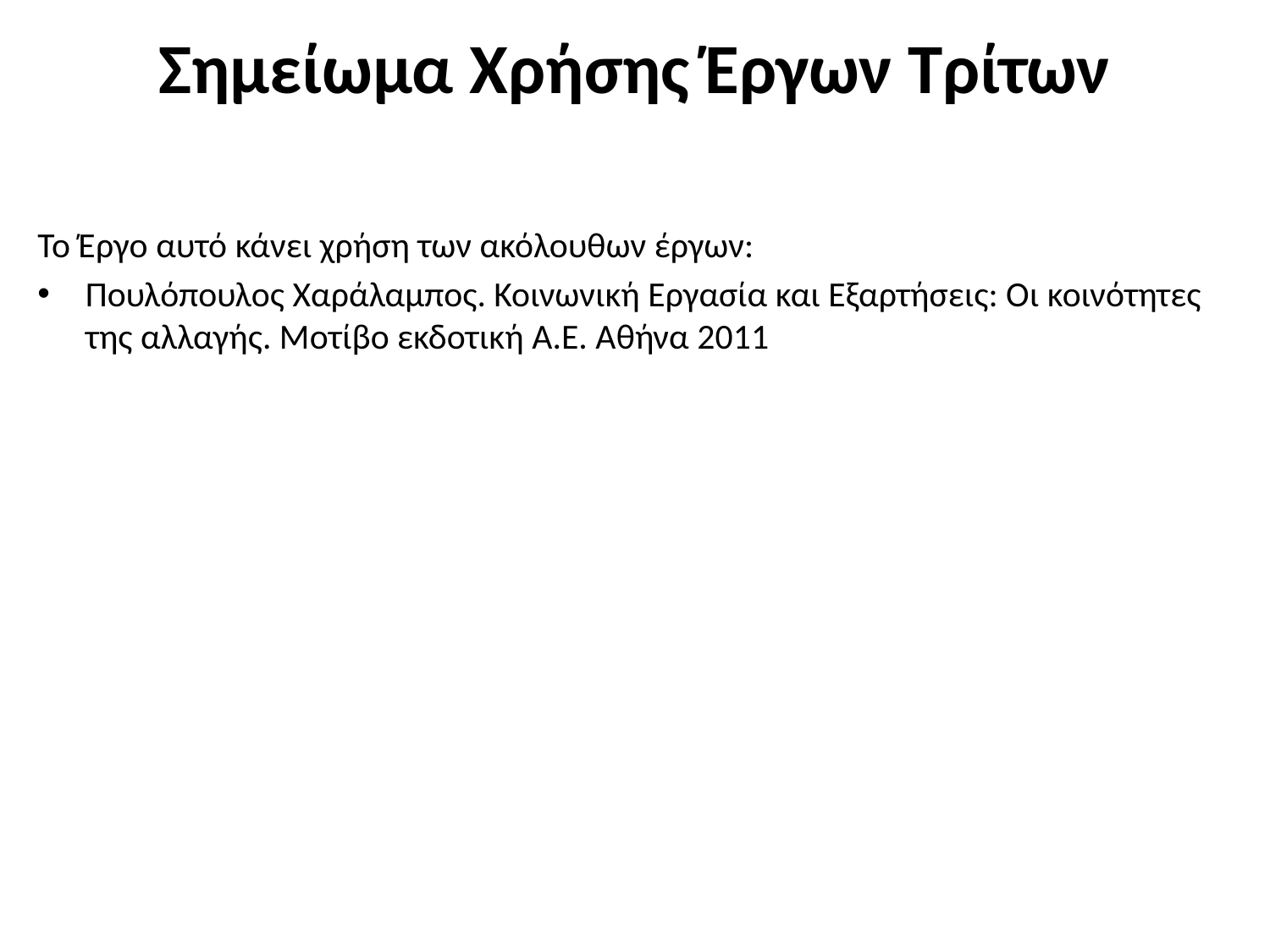

# Σημείωμα Χρήσης Έργων Τρίτων
Το Έργο αυτό κάνει χρήση των ακόλουθων έργων:
Πουλόπουλος Χαράλαμπος. Κοινωνική Εργασία και Εξαρτήσεις: Οι κοινότητες της αλλαγής. Μοτίβο εκδοτική Α.Ε. Αθήνα 2011